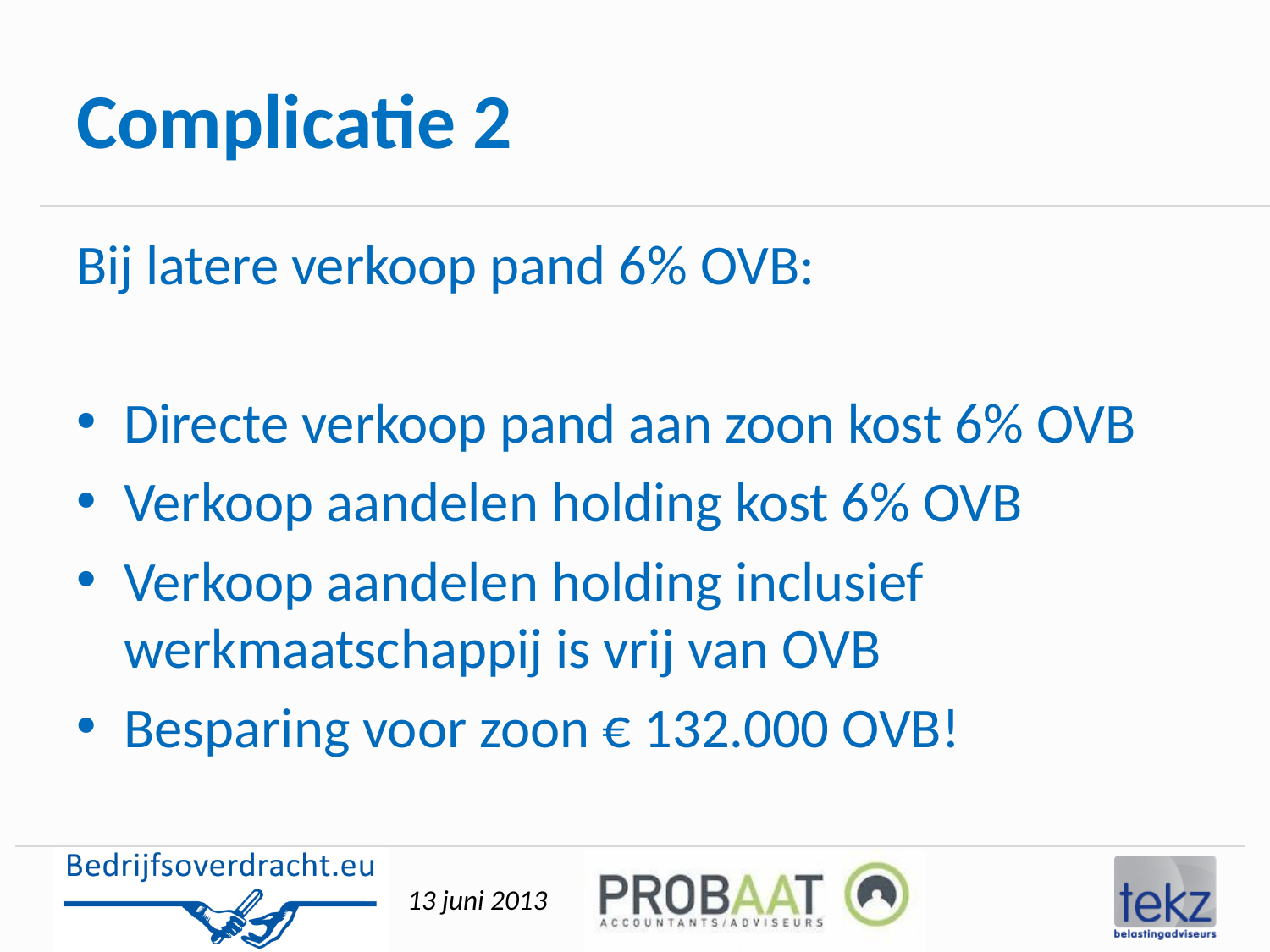

# Complicatie 2
Bij latere verkoop pand 6% OVB:

Directe verkoop pand aan zoon kost 6% OVB
Verkoop aandelen holding kost 6% OVB
Verkoop aandelen holding inclusief werkmaatschappij is vrij van OVB
Besparing voor zoon € 132.000 OVB!